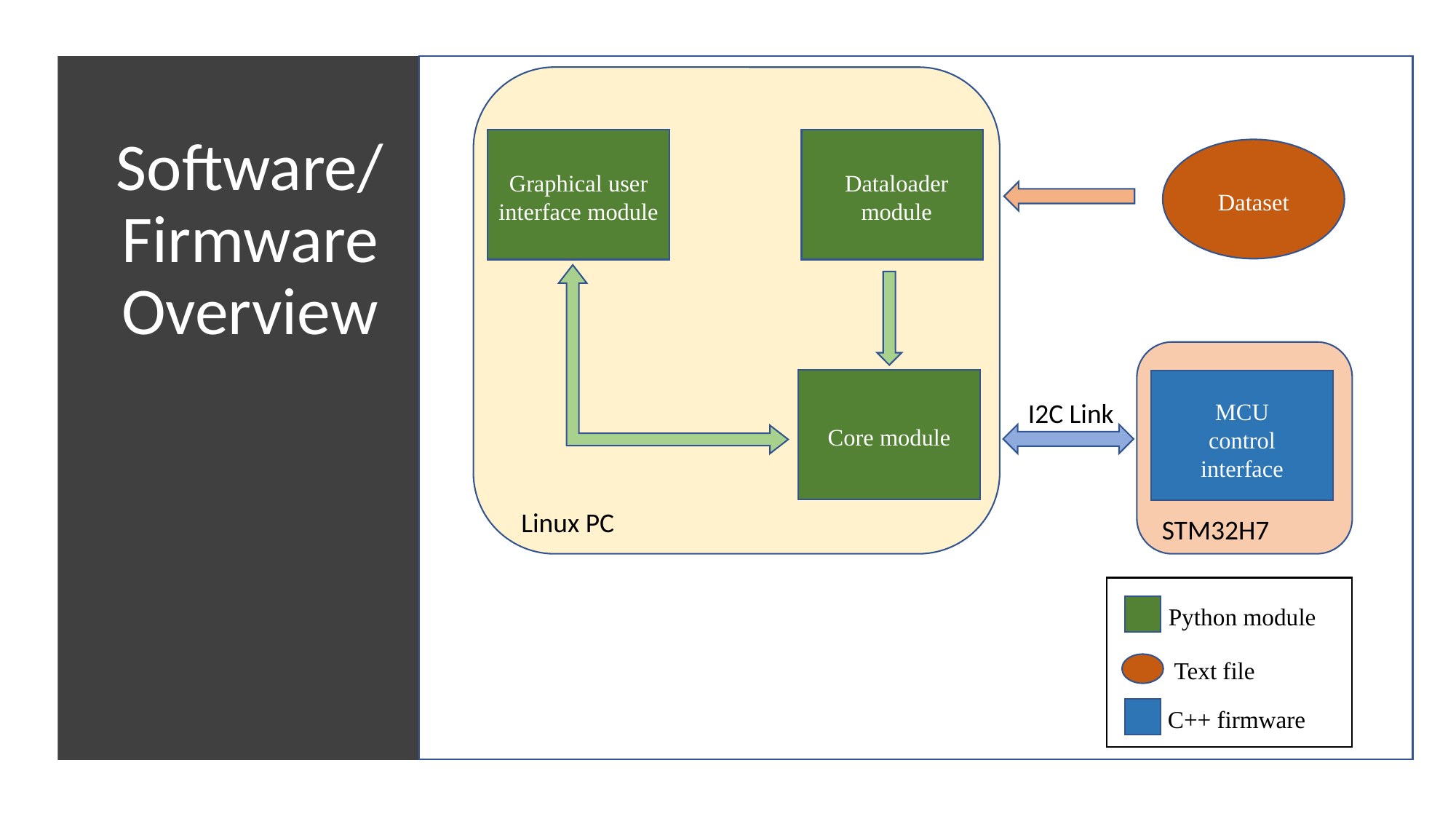

Graphical user interface module
Dataloader module

Dataset

I2C Link
MCU control interface
Core module

Linux PC
STM32H7

Python module

Text file

C++ firmware

# Software/ Firmware Overview